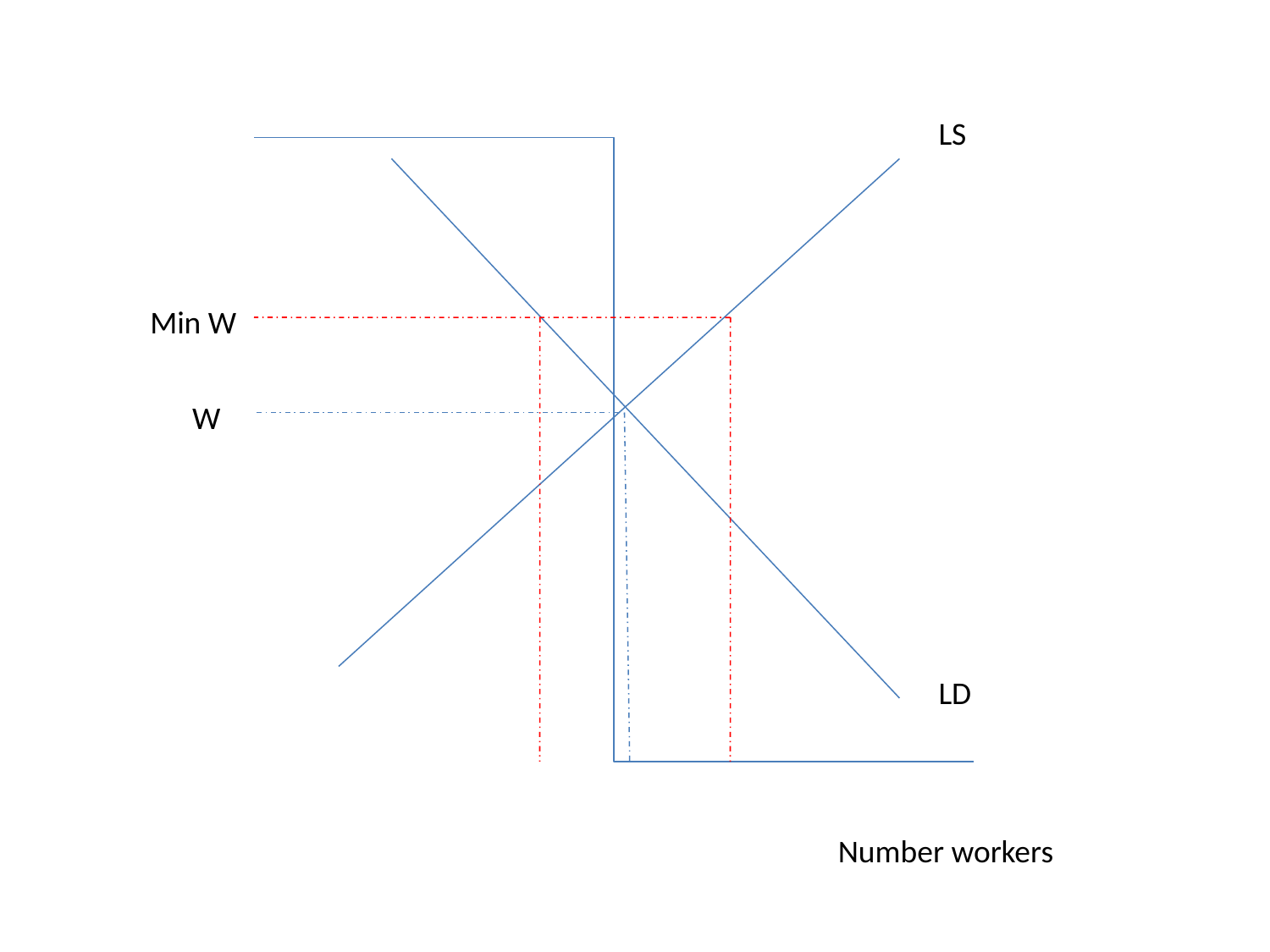

LS
Min W
W
LD
Number workers